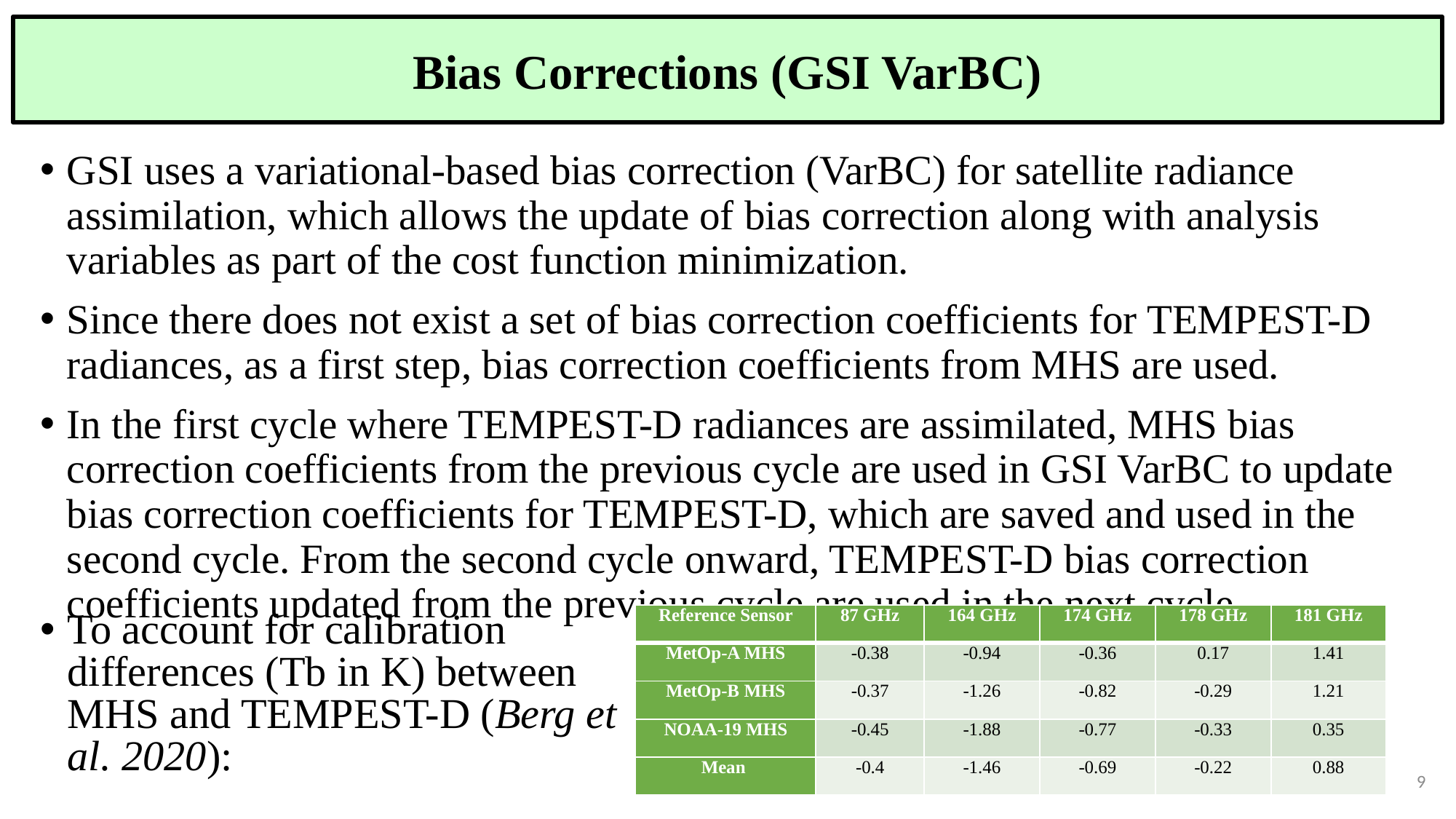

Bias Corrections (GSI VarBC)
GSI uses a variational-based bias correction (VarBC) for satellite radiance assimilation, which allows the update of bias correction along with analysis variables as part of the cost function minimization.
Since there does not exist a set of bias correction coefficients for TEMPEST-D radiances, as a first step, bias correction coefficients from MHS are used.
In the first cycle where TEMPEST-D radiances are assimilated, MHS bias correction coefficients from the previous cycle are used in GSI VarBC to update bias correction coefficients for TEMPEST-D, which are saved and used in the second cycle. From the second cycle onward, TEMPEST-D bias correction coefficients updated from the previous cycle are used in the next cycle.
To account for calibration differences (Tb in K) between MHS and TEMPEST-D (Berg et al. 2020):
| Reference Sensor | 87 GHz | 164 GHz | 174 GHz | 178 GHz | 181 GHz |
| --- | --- | --- | --- | --- | --- |
| MetOp-A MHS | -0.38 | -0.94 | -0.36 | 0.17 | 1.41 |
| MetOp-B MHS | -0.37 | -1.26 | -0.82 | -0.29 | 1.21 |
| NOAA-19 MHS | -0.45 | -1.88 | -0.77 | -0.33 | 0.35 |
| Mean | -0.4 | -1.46 | -0.69 | -0.22 | 0.88 |
9